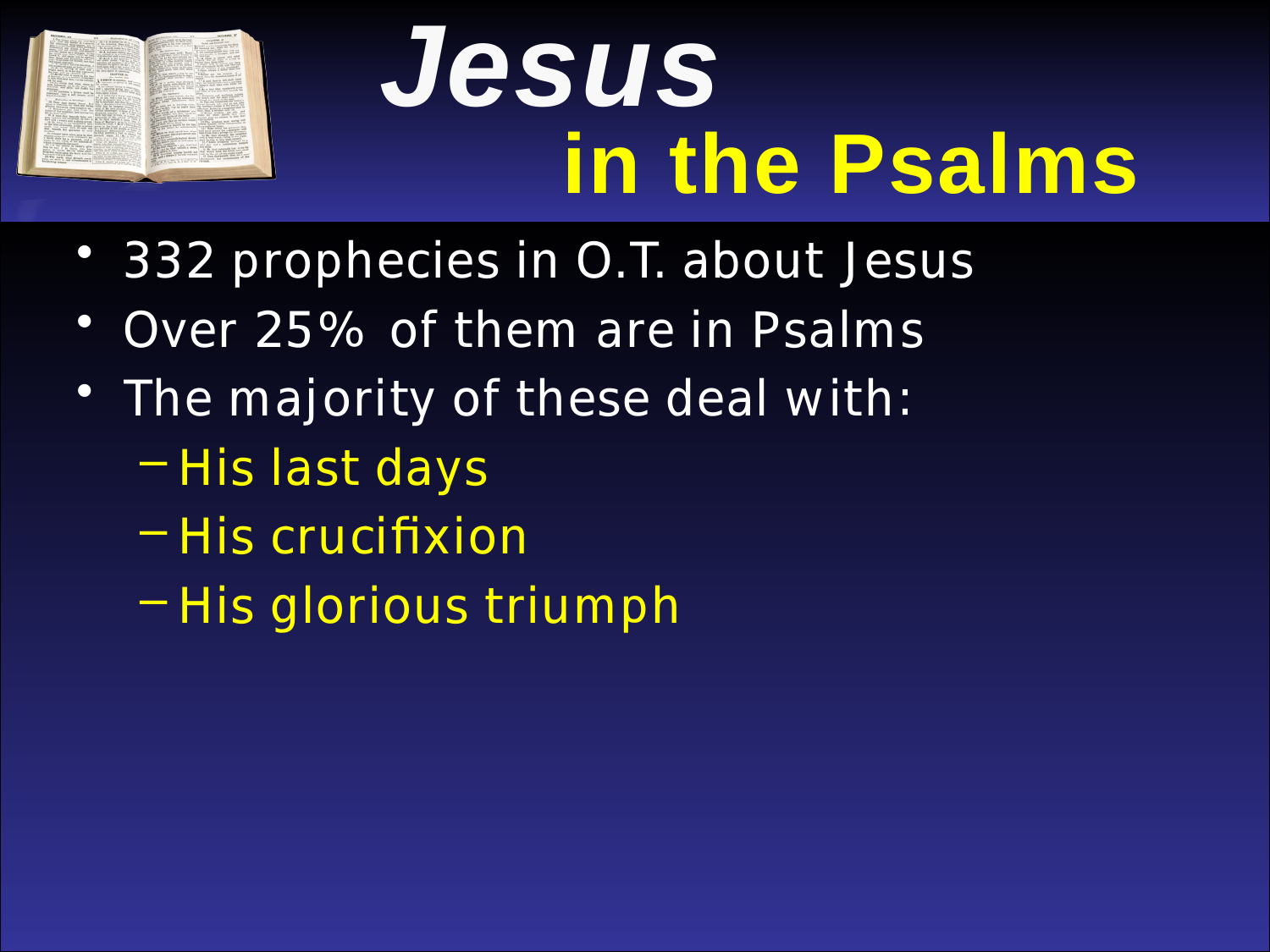

Jesus
       in the Psalms
332 prophecies in O.T. about Jesus
Over 25% of them are in Psalms
The majority of these deal with:
His last days
His crucifixion
His glorious triumph